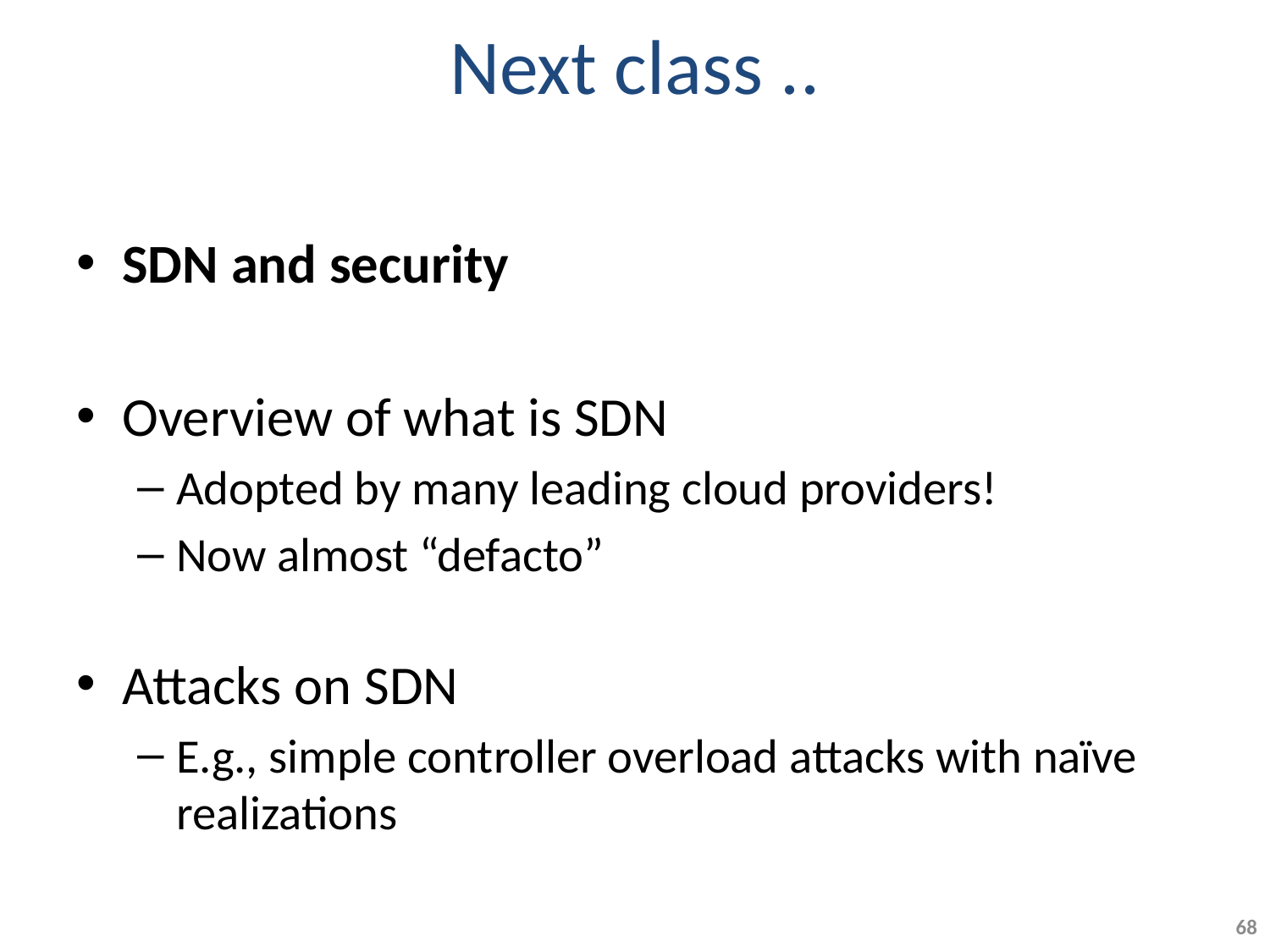

# Next class ..
SDN and security

Overview of what is SDN
Adopted by many leading cloud providers!
Now almost “defacto”
Attacks on SDN
E.g., simple controller overload attacks with naïve realizations

68